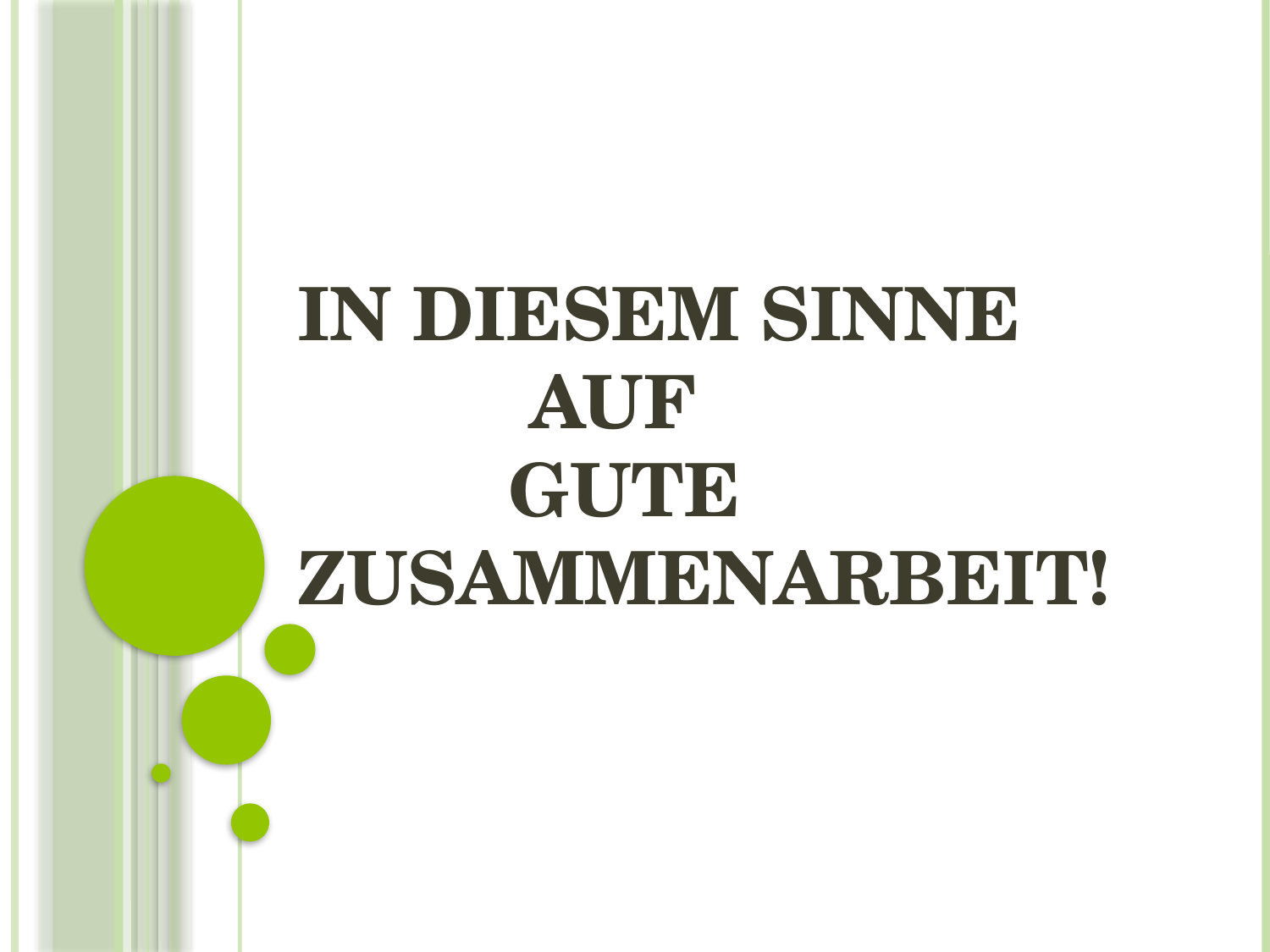

# In diesem Sinne auf gute Zusammenarbeit!